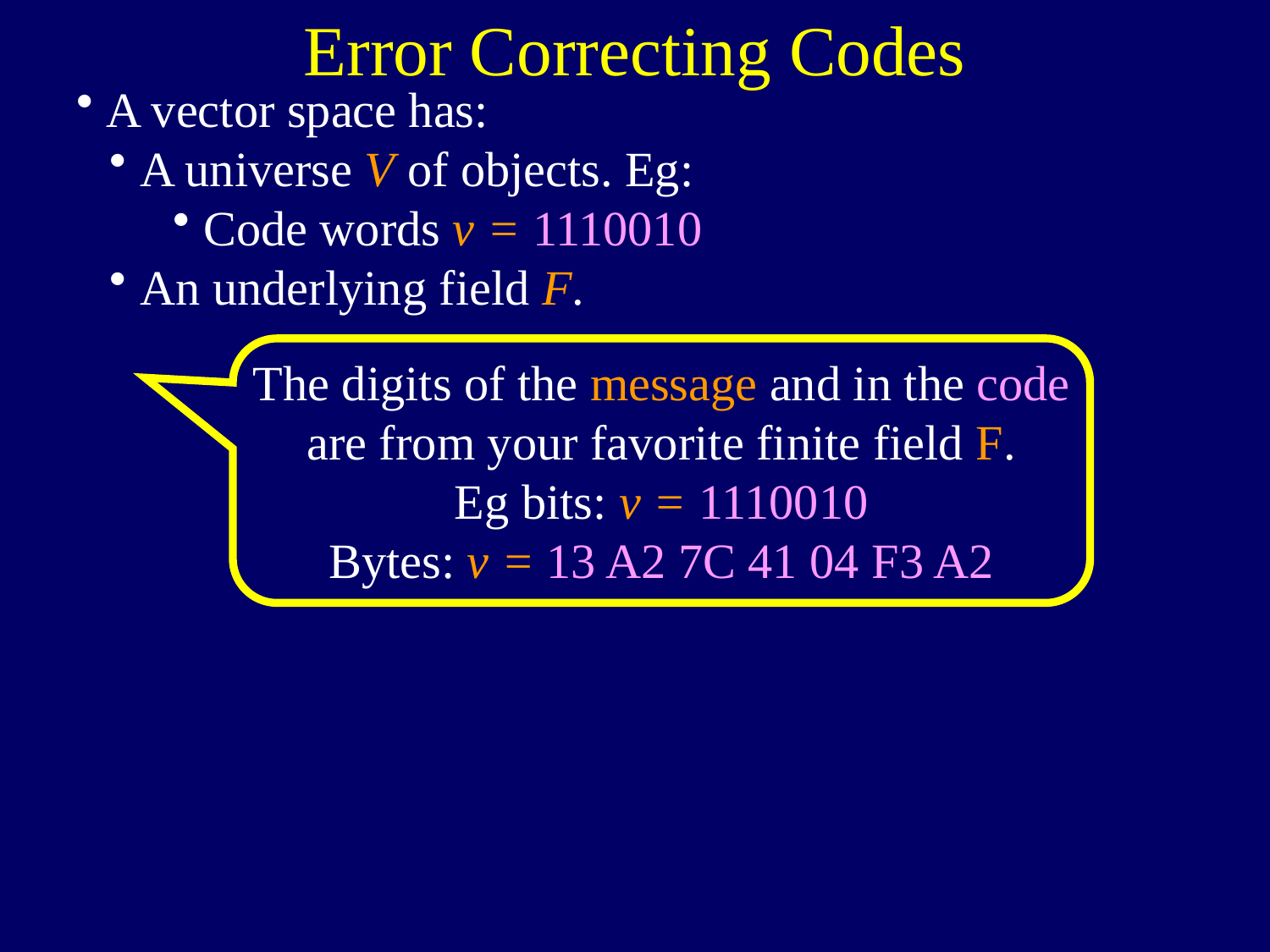

Error Correcting Codes
A vector space has:
A universe V of objects. Eg:
Code words v = 1110010
An underlying field F.
The digits of the message and in the code
are from your favorite finite field F.
Eg bits: v = 1110010
Bytes: v = 13 A2 7C 41 04 F3 A2